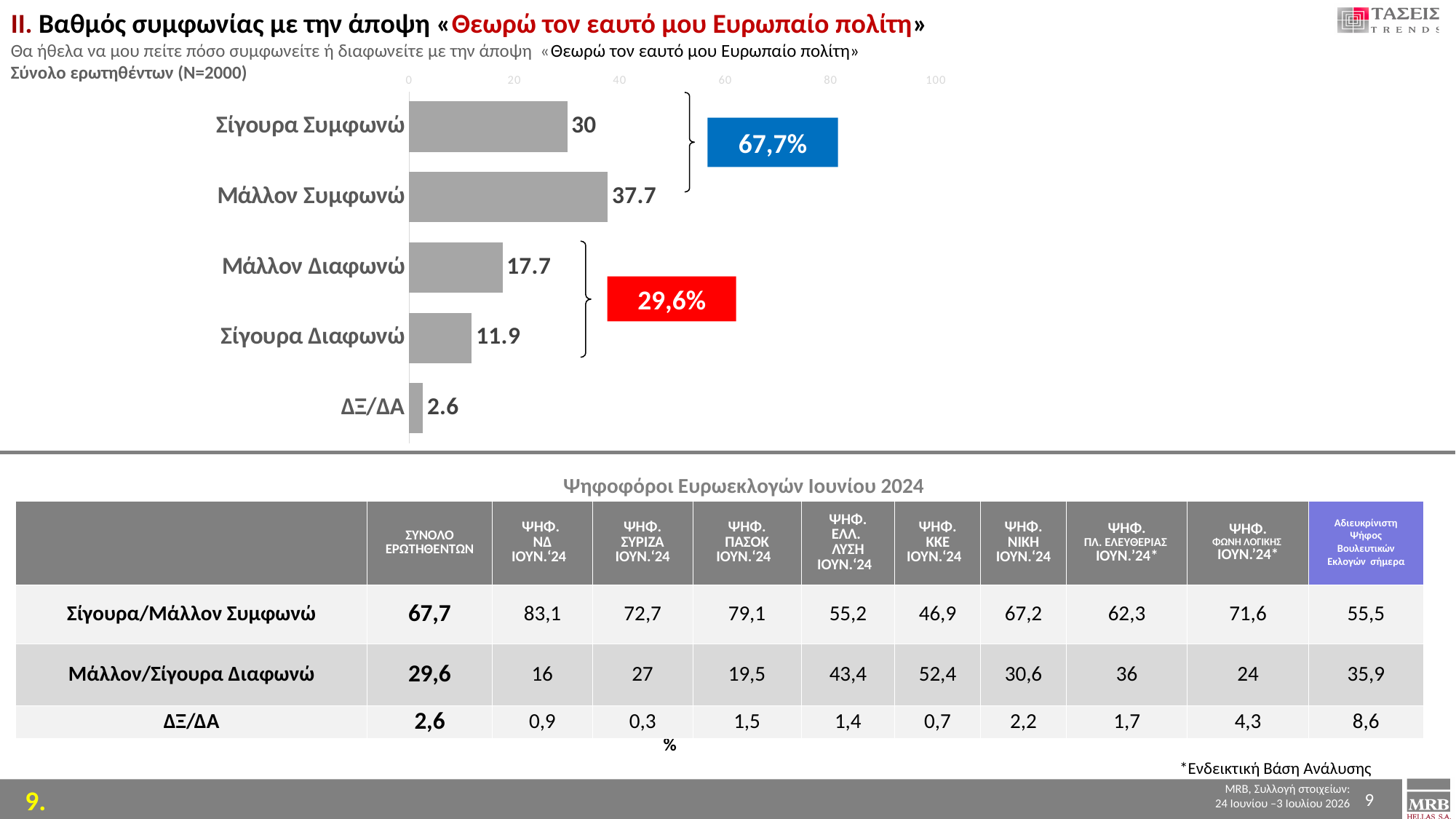

IΙ. Βαθμός συμφωνίας με την άποψη «Θεωρώ τον εαυτό μου Ευρωπαίο πολίτη»
Θα ήθελα να μου πείτε πόσο συμφωνείτε ή διαφωνείτε με την άποψη  «Θεωρώ τον εαυτό μου Ευρωπαίο πολίτη»
Σύνολο ερωτηθέντων (Ν=2000)

### Chart

| Category | Series 1 |
|---|---|
| Σίγουρα Συμφωνώ | 30.0 |
| Μάλλον Συμφωνώ | 37.7 |
| Μάλλον Διαφωνώ | 17.7 |
| Σίγουρα Διαφωνώ | 11.9 |
| ΔΞ/ΔΑ | 2.6 |
67,7%

29,6%
Ψηφοφόροι Ευρωεκλογών Ιουνίου 2024
|  | ΣΥΝΟΛΟ ΕΡΩΤΗΘΕΝΤΩΝ | ΨΗΦ. NΔ ΙΟΥΝ.‘24 | ΨΗΦ. ΣΥΡΙΖΑ ΙΟΥΝ.‘24 | ΨΗΦ. ΠΑΣΟΚ ΙΟΥΝ.‘24 | ΨΗΦ. ΕΛΛ. ΛΥΣΗ ΙΟΥΝ.‘24 | ΨΗΦ. ΚΚΕ ΙΟΥΝ.‘24 | ΨΗΦ. ΝΙΚΗ ΙΟΥΝ.‘24 | ΨΗΦ. ΠΛ. ΕΛΕΥΘΕΡΙΑΣ ΙΟΥΝ.’24\* | ΨΗΦ. ΦΩΝΗ ΛΟΓΙΚΗΣ ΙΟΥΝ.’24\* | Αδιευκρίνιστη Ψήφος Βουλευτικών Εκλογών σήμερα |
| --- | --- | --- | --- | --- | --- | --- | --- | --- | --- | --- |
| Σίγουρα/Μάλλον Συμφωνώ | 67,7 | 83,1 | 72,7 | 79,1 | 55,2 | 46,9 | 67,2 | 62,3 | 71,6 | 55,5 |
| Μάλλον/Σίγουρα Διαφωνώ | 29,6 | 16 | 27 | 19,5 | 43,4 | 52,4 | 30,6 | 36 | 24 | 35,9 |
| ΔΞ/ΔΑ | 2,6 | 0,9 | 0,3 | 1,5 | 1,4 | 0,7 | 2,2 | 1,7 | 4,3 | 8,6 |
%
*Ενδεικτική Βάση Ανάλυσης
9